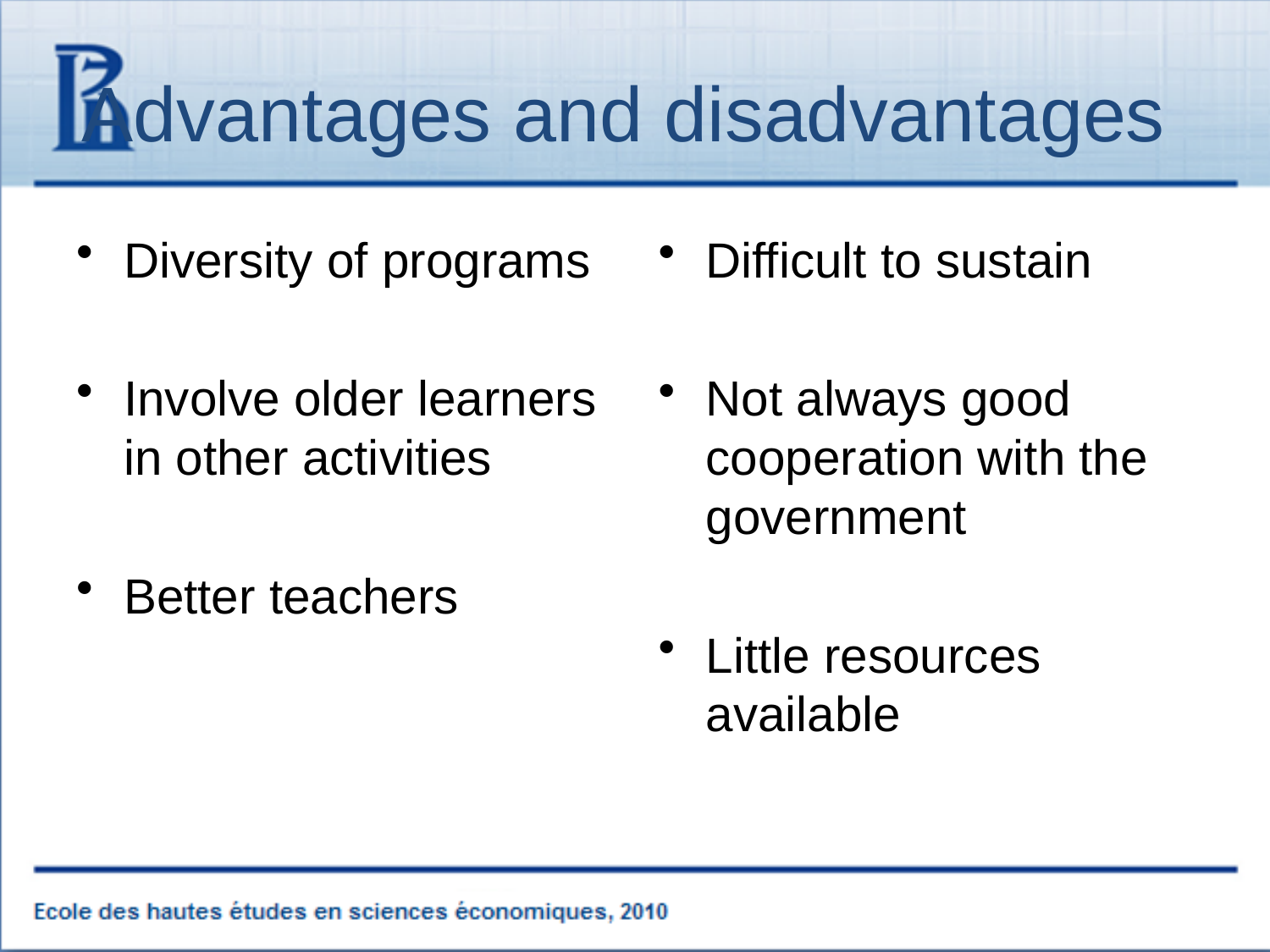

# Advantages and disadvantages
Diversity of programs

Involve older learners in other activities

Better teachers

Difficult to sustain

Not always good cooperation with the government

Little resources available